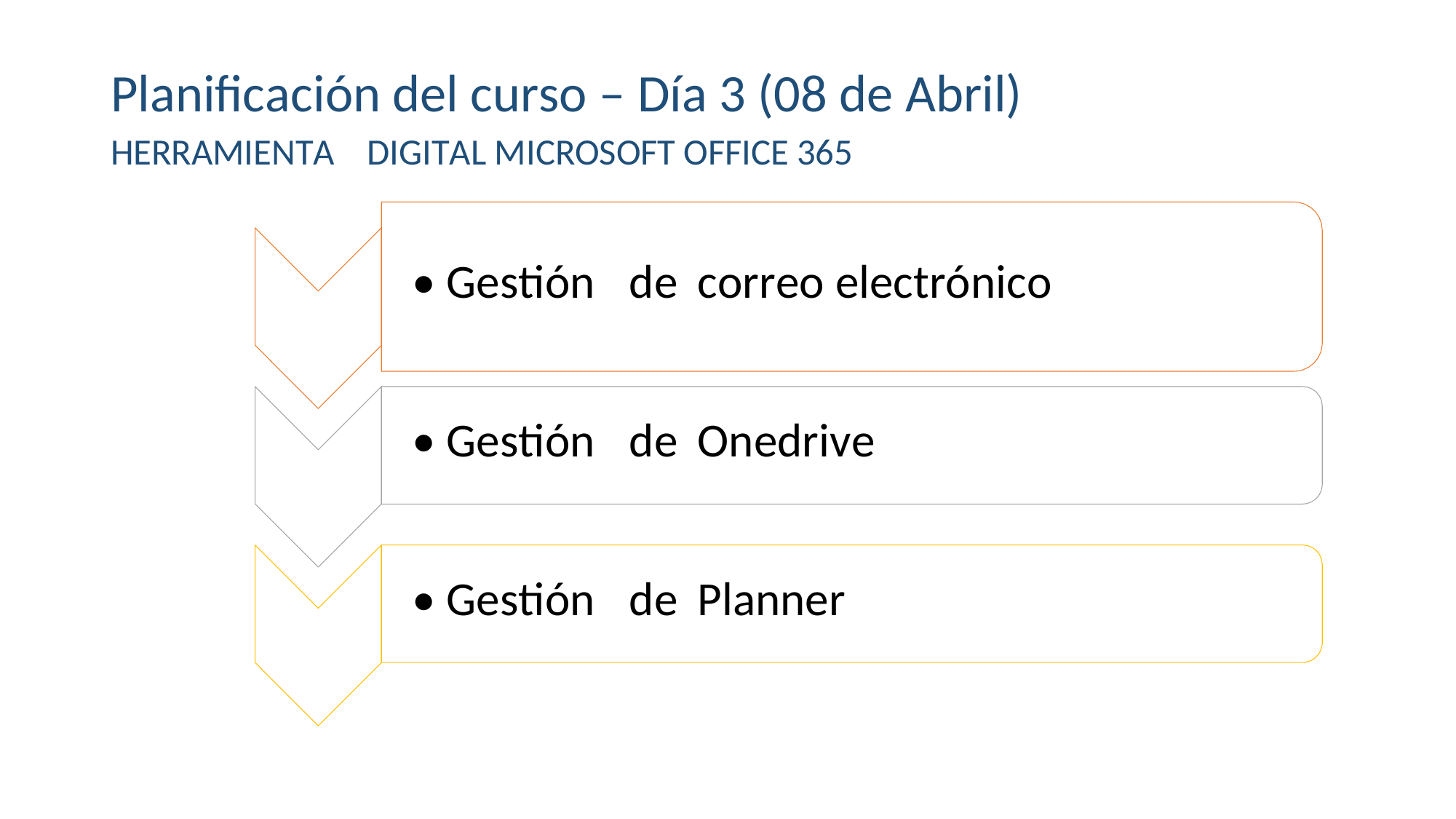

Planificación del curso – Día 3 (08 de Abril)
HERRAMIENTA
DIGITAL MICROSOFT OFFICE 365

• Gestión
de
correo electrónico

• Gestión
de
Onedrive

• Gestión
de
Planner